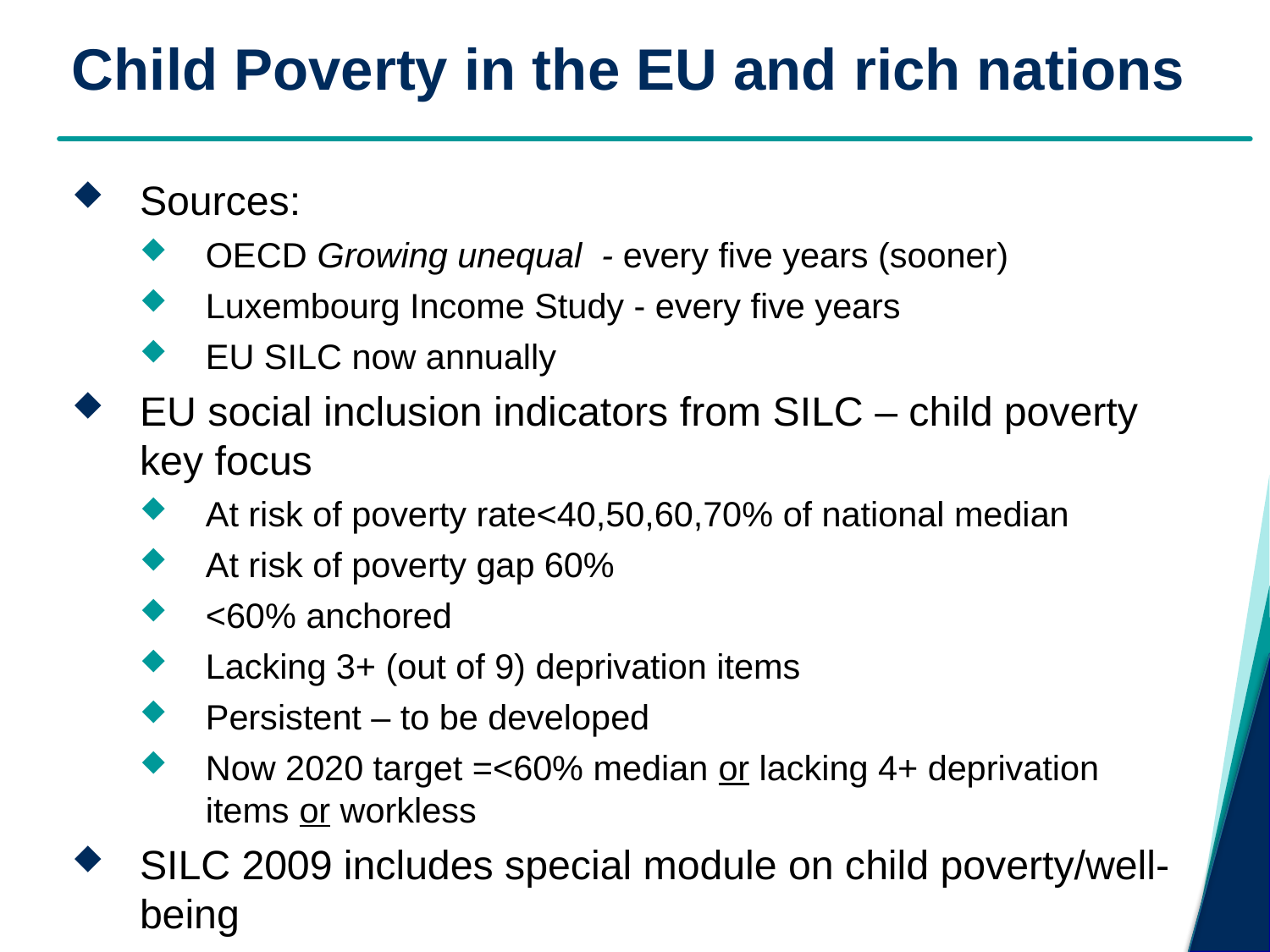

# Child Poverty in the EU and rich nations
Sources:
OECD Growing unequal  - every five years (sooner)
Luxembourg Income Study - every five years
EU SILC now annually
EU social inclusion indicators from SILC – child poverty key focus
At risk of poverty rate<40,50,60,70% of national median
At risk of poverty gap 60%
<60% anchored
Lacking 3+ (out of 9) deprivation items
Persistent – to be developed
Now 2020 target =<60% median or lacking 4+ deprivation items or workless
SILC 2009 includes special module on child poverty/well-being